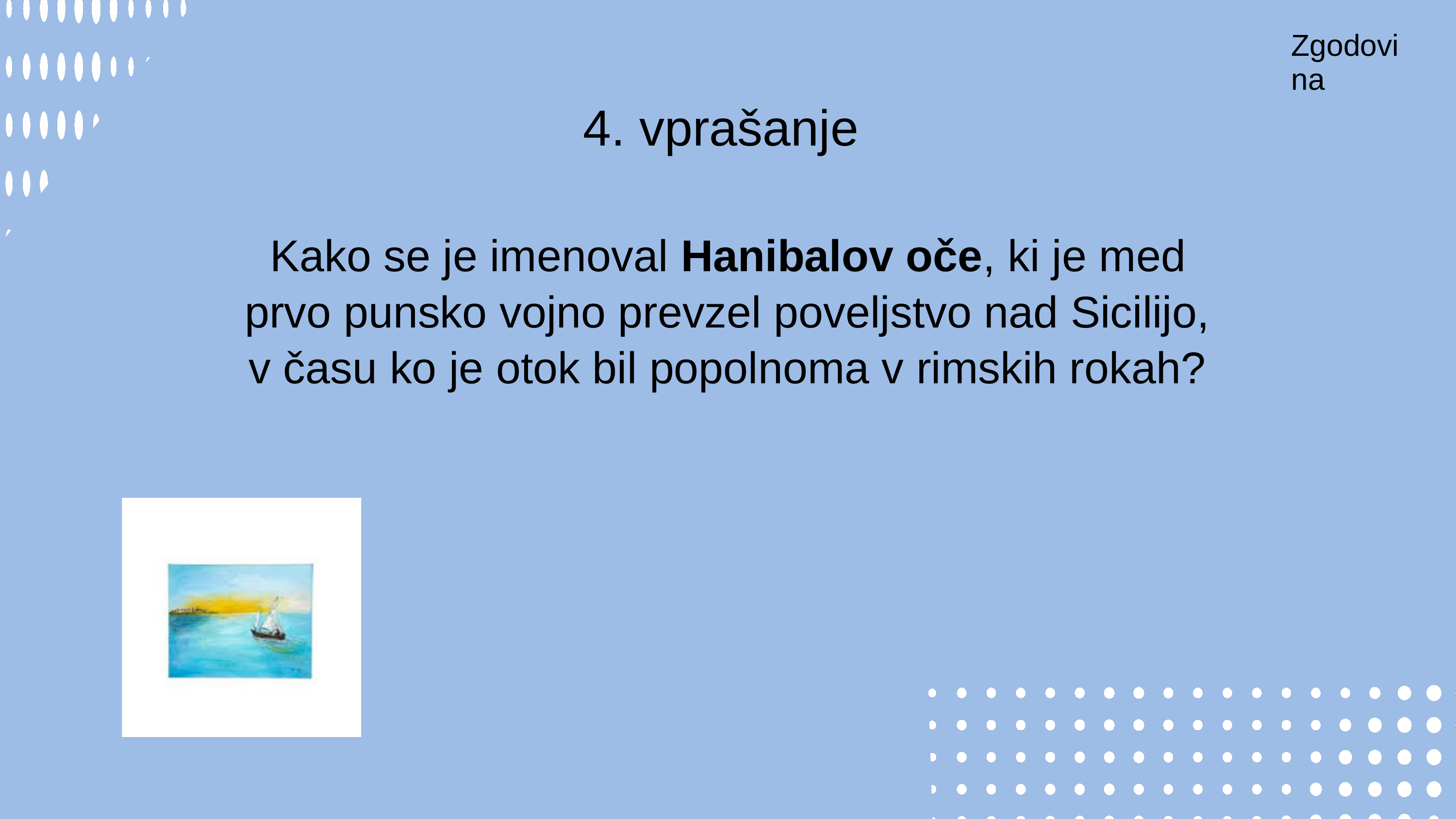

Zgodovina

4. vprašanje
Kako se je imenoval Hanibalov oče, ki je med prvo punsko vojno prevzel poveljstvo nad Sicilijo, v času ko je otok bil popolnoma v rimskih rokah?